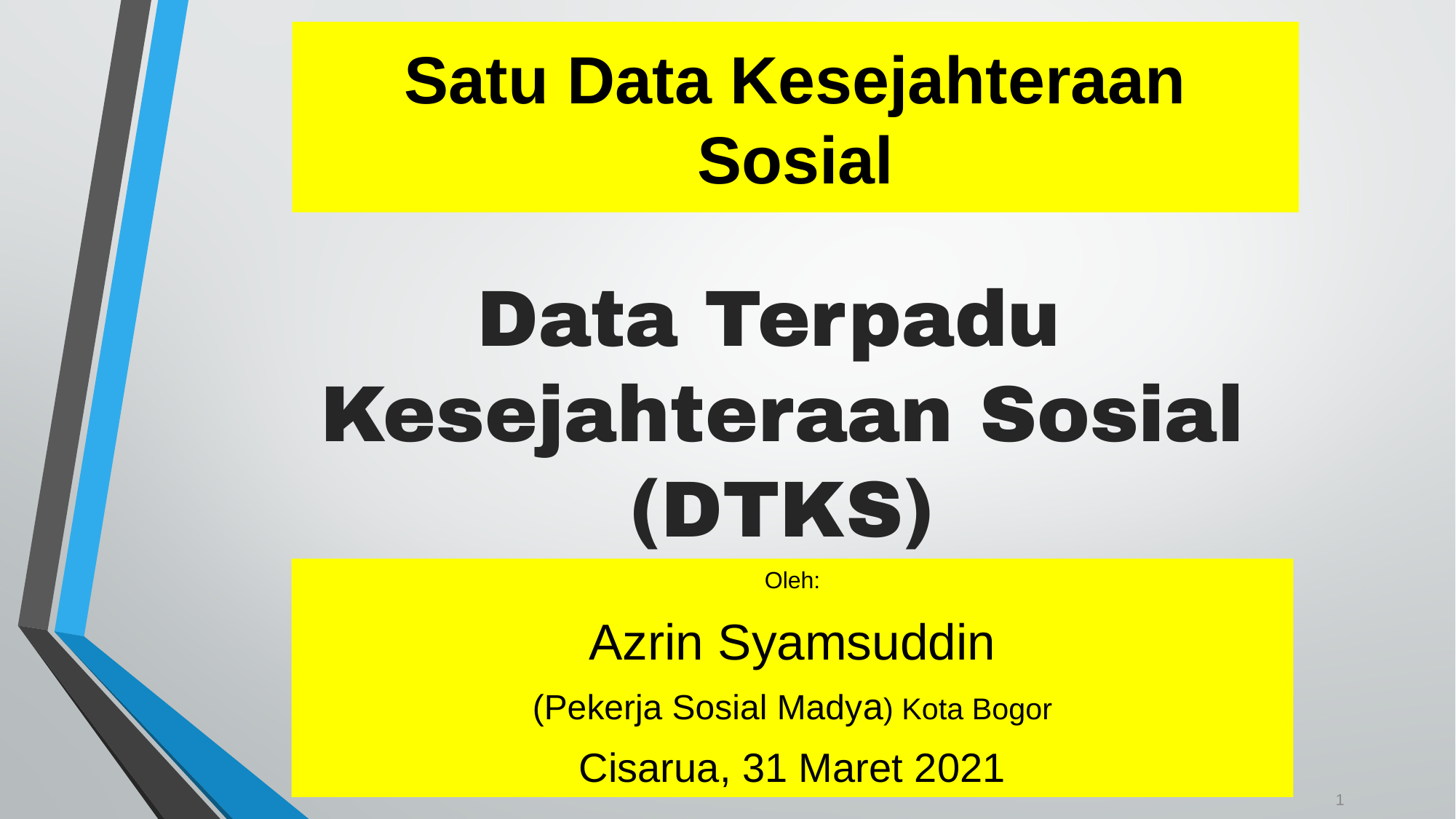

Satu Data Kesejahteraan Sosial
# Data Terpadu Kesejahteraan Sosial (DTKS)
Oleh:
Azrin Syamsuddin
(Pekerja Sosial Madya) Kota Bogor
Cisarua, 31 Maret 2021
1